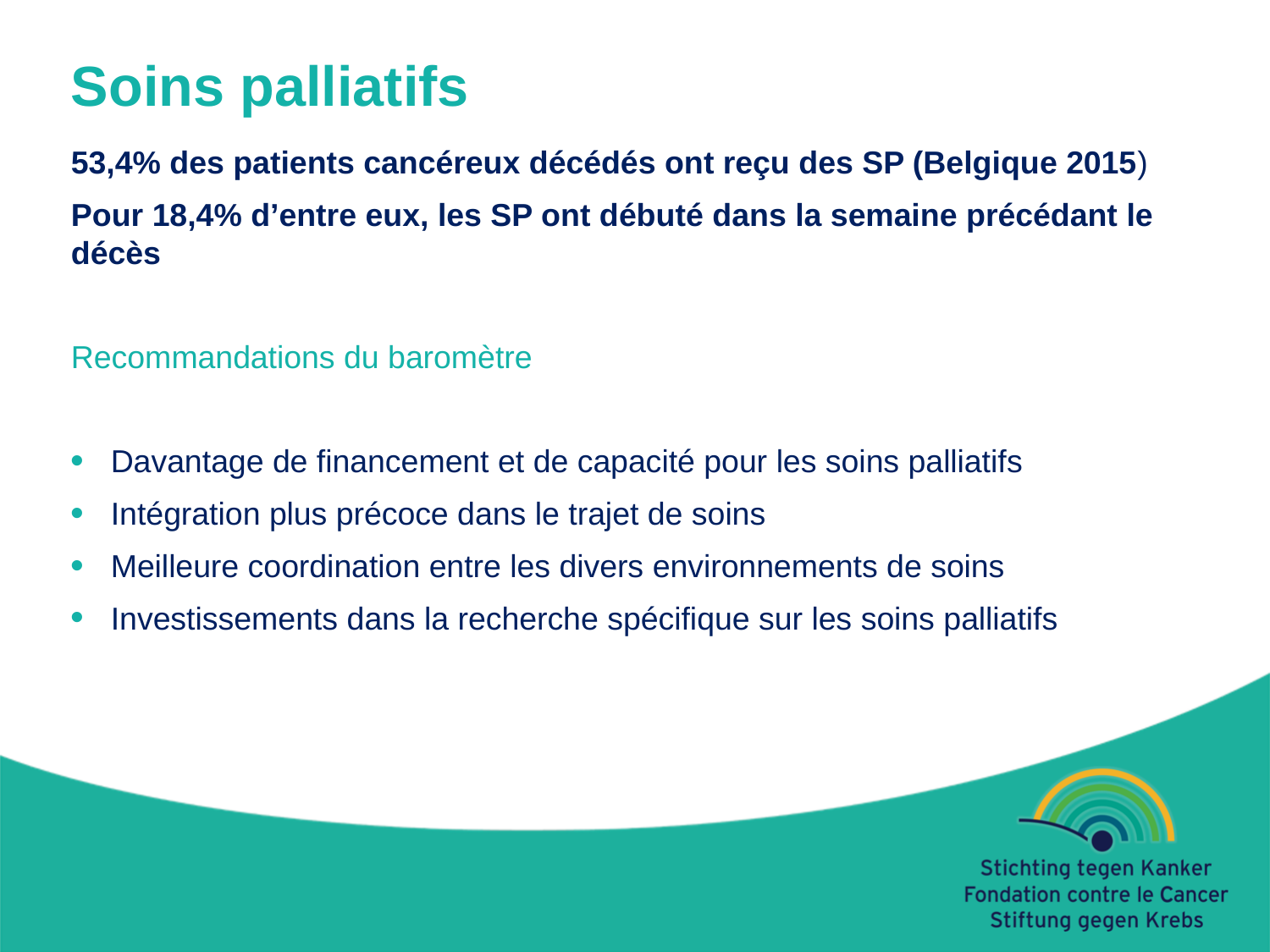

Soins palliatifs
53,4% des patients cancéreux décédés ont reçu des SP (Belgique 2015)
Pour 18,4% d’entre eux, les SP ont débuté dans la semaine précédant le décès

Recommandations du baromètre

Davantage de financement et de capacité pour les soins palliatifs
Intégration plus précoce dans le trajet de soins
Meilleure coordination entre les divers environnements de soins
Investissements dans la recherche spécifique sur les soins palliatifs